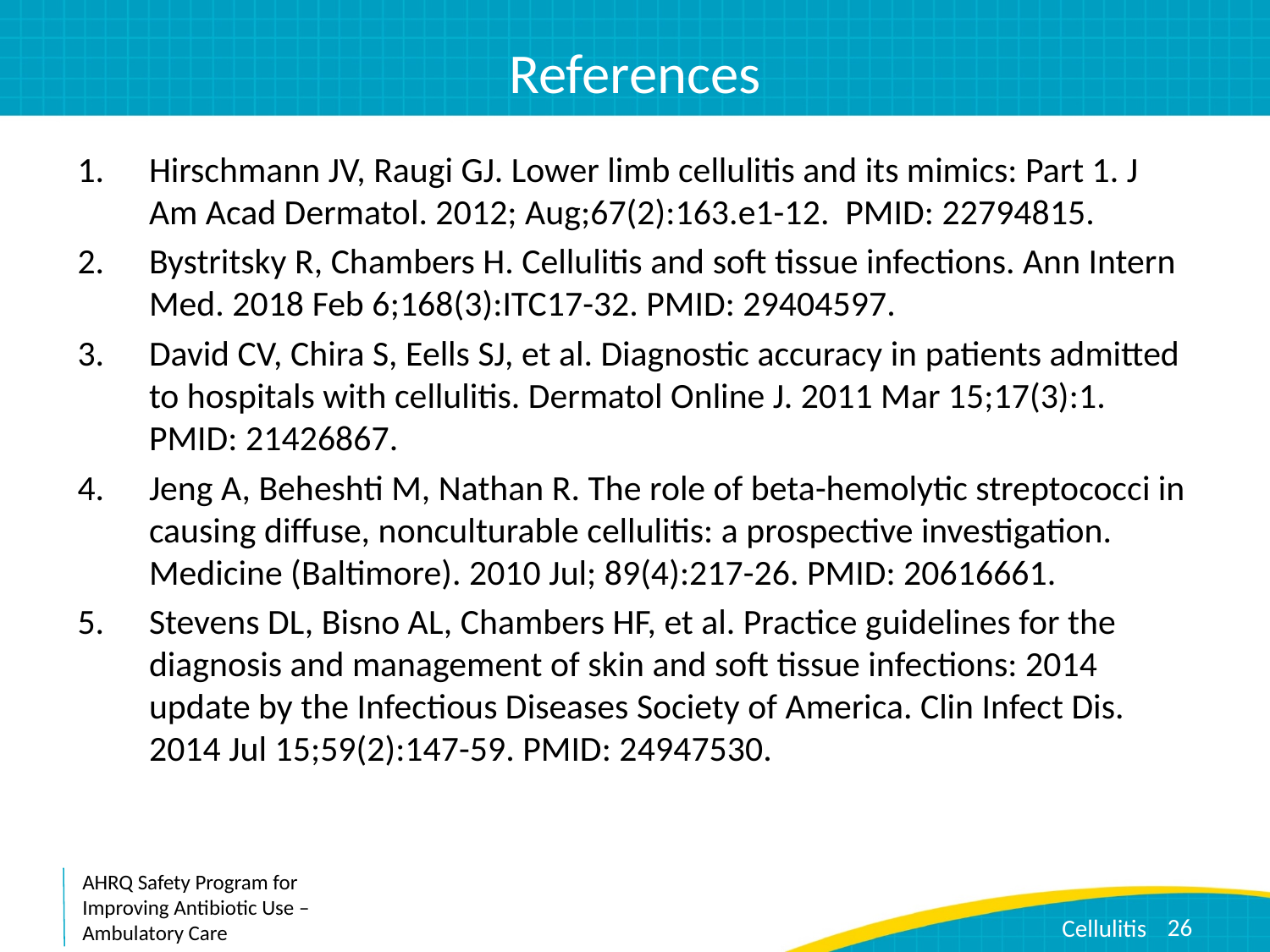

# References
Hirschmann JV, Raugi GJ. Lower limb cellulitis and its mimics: Part 1. J Am Acad Dermatol. 2012; Aug;67(2):163.e1-12.  PMID: 22794815.
Bystritsky R, Chambers H. Cellulitis and soft tissue infections. Ann Intern Med. 2018 Feb 6;168(3):ITC17-32. PMID: 29404597.
David CV, Chira S, Eells SJ, et al. Diagnostic accuracy in patients admitted to hospitals with cellulitis. Dermatol Online J. 2011 Mar 15;17(3):1. PMID: 21426867.
Jeng A, Beheshti M, Nathan R. The role of beta-hemolytic streptococci in causing diffuse, nonculturable cellulitis: a prospective investigation. Medicine (Baltimore). 2010 Jul; 89(4):217-26. PMID: 20616661.
Stevens DL, Bisno AL, Chambers HF, et al. Practice guidelines for the diagnosis and management of skin and soft tissue infections: 2014 update by the Infectious Diseases Society of America. Clin Infect Dis. 2014 Jul 15;59(2):147-59. PMID: 24947530.

26